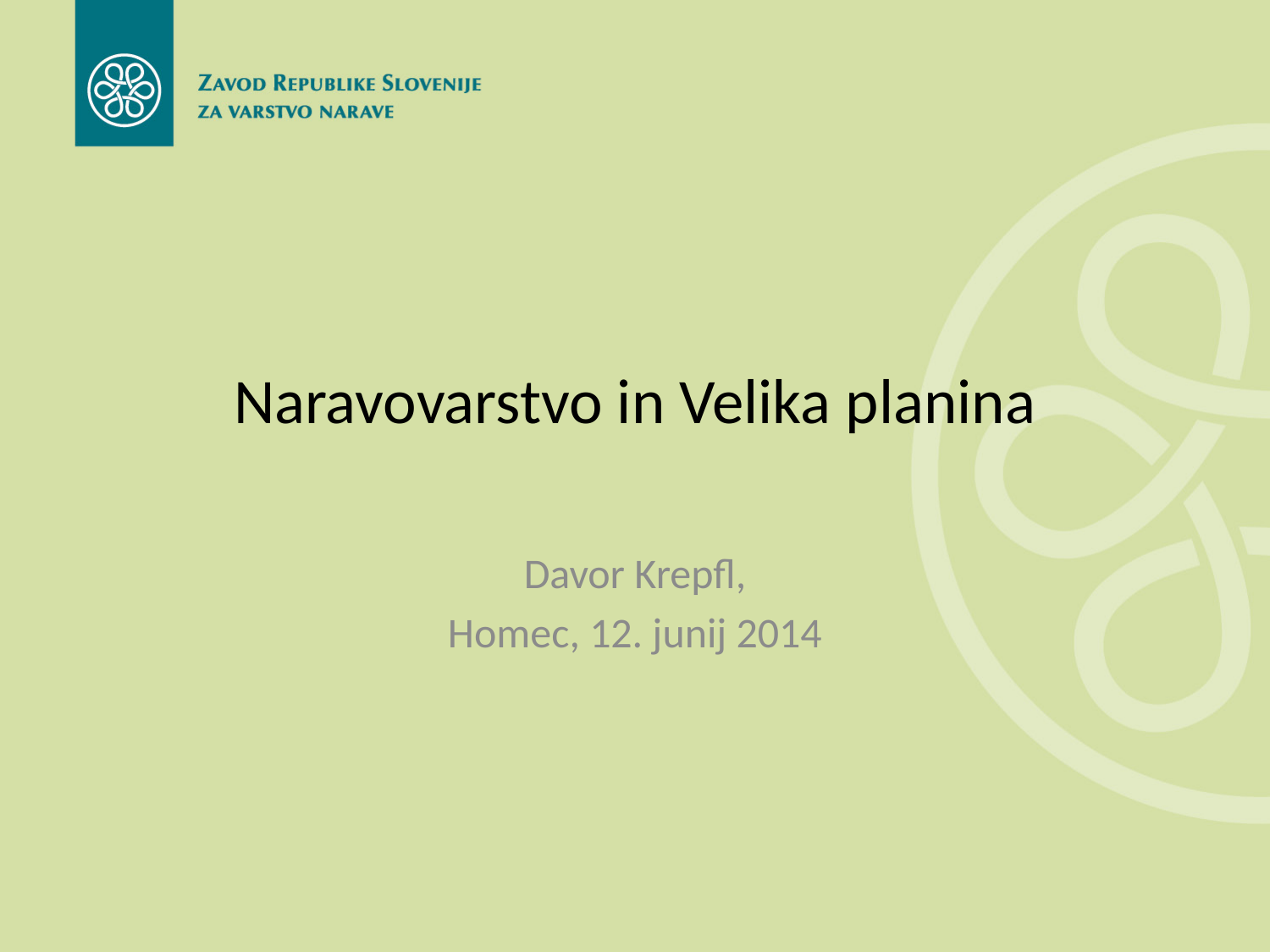

# Naravovarstvo in Velika planina
Davor Krepfl,
Homec, 12. junij 2014